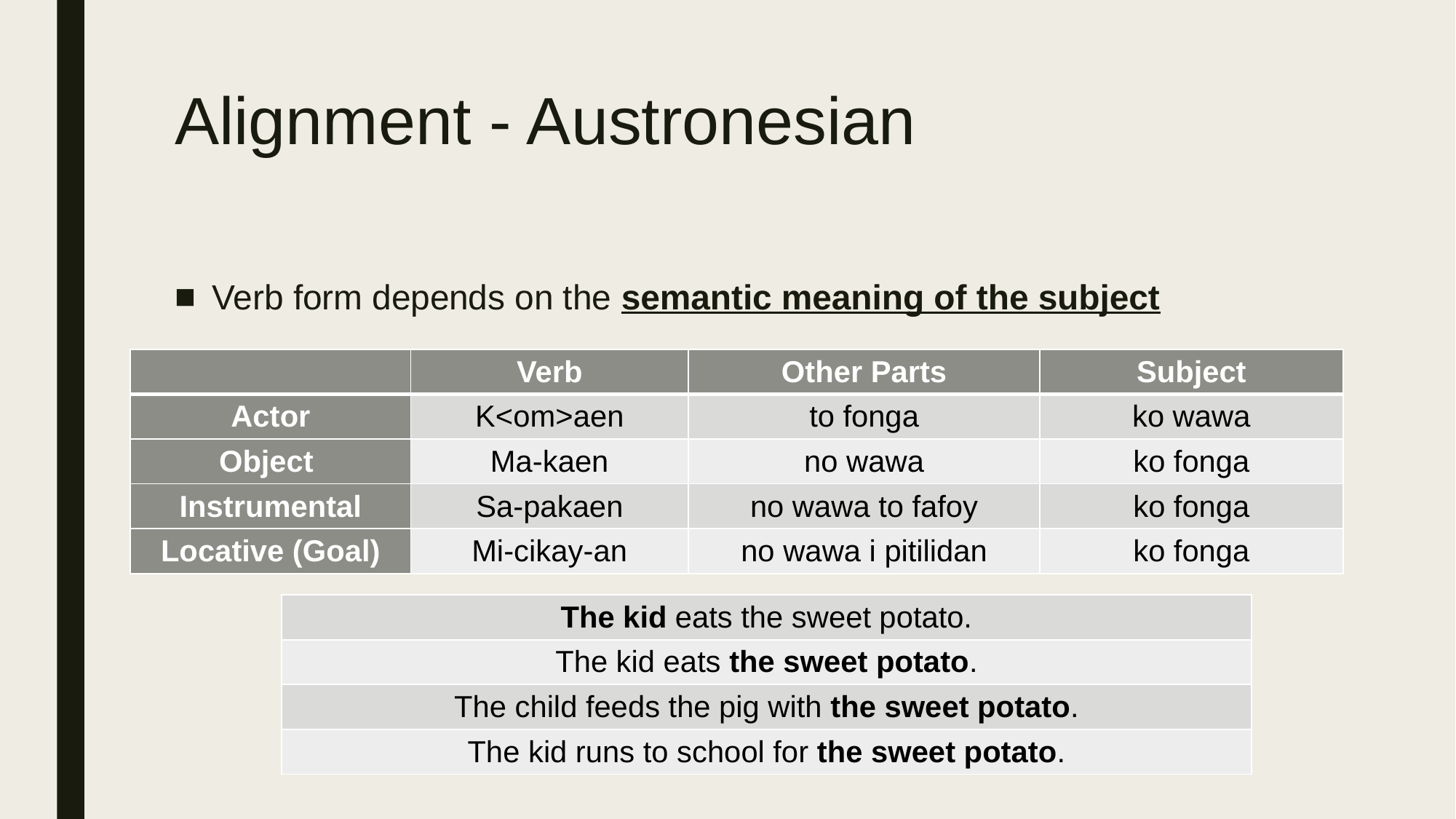

# Alignment - Austronesian
Verb form depends on the semantic meaning of the subject
|  | Verb | Other Parts | Subject |
| --- | --- | --- | --- |
| Actor | K<om>aen | to fonga | ko wawa |
| Object | Ma-kaen | no wawa | ko fonga |
| Instrumental | Sa-pakaen | no wawa to fafoy | ko fonga |
| Locative (Goal) | Mi-cikay-an | no wawa i pitilidan | ko fonga |
| The kid eats the sweet potato. |
| --- |
| The kid eats the sweet potato. |
| The child feeds the pig with the sweet potato. |
| The kid runs to school for the sweet potato. |